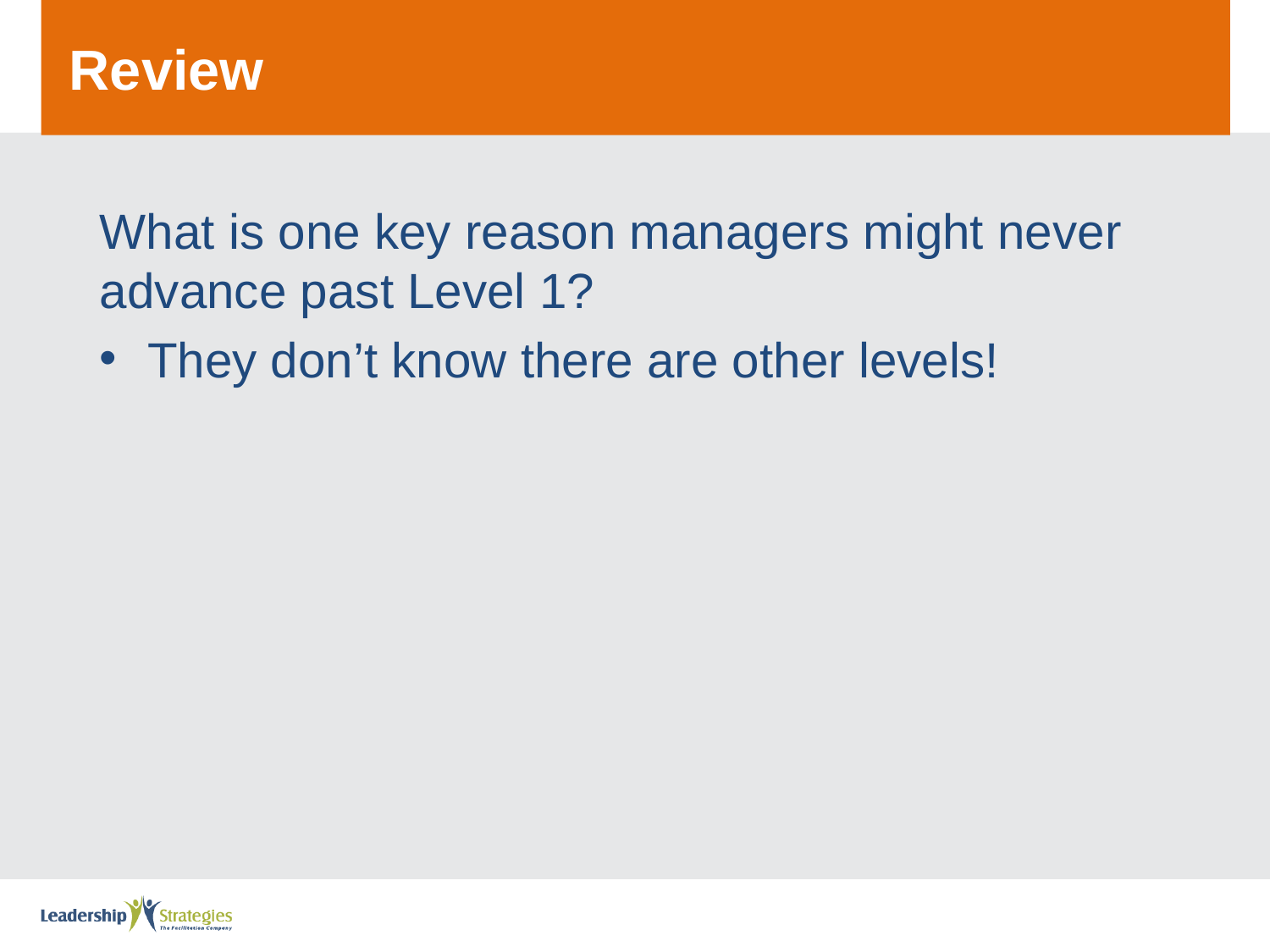

# Review
What is one key reason managers might never advance past Level 1?
They don’t know there are other levels!